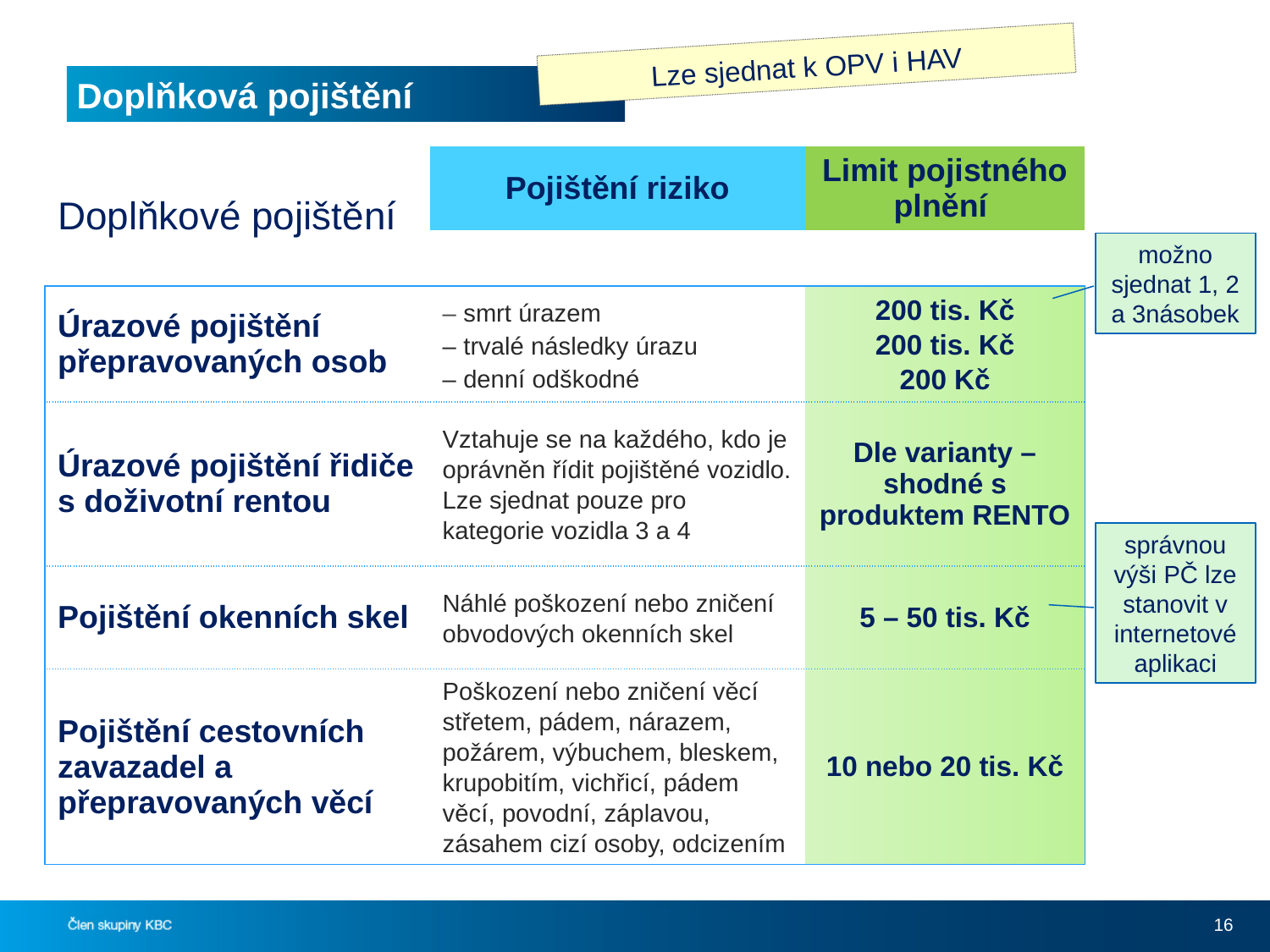

Lze sjednat k OPV i HAV
# Doplňková pojištění
| Doplňkové pojištění | Pojištění riziko | Limit pojistného plnění |
| --- | --- | --- |
|  |  |  |
| Úrazové pojištění přepravovaných osob | – smrt úrazem – trvalé následky úrazu – denní odškodné | 200 tis. Kč 200 tis. Kč 200 Kč |
| Úrazové pojištění řidiče s doživotní rentou | Vztahuje se na každého, kdo je oprávněn řídit pojištěné vozidlo. Lze sjednat pouze pro kategorie vozidla 3 a 4 | Dle varianty – shodné s produktem RENTO |
| Pojištění okenních skel | Náhlé poškození nebo zničení obvodových okenních skel | 5 – 50 tis. Kč |
| Pojištění cestovních zavazadel a přepravovaných věcí | Poškození nebo zničení věcí střetem, pádem, nárazem, požárem, výbuchem, bleskem, krupobitím, vichřicí, pádem věcí, povodní, záplavou, zásahem cizí osoby, odcizením | 10 nebo 20 tis. Kč |
možno sjednat 1, 2 a 3násobek
správnou výši PČ lze stanovit v internetové aplikaci

16